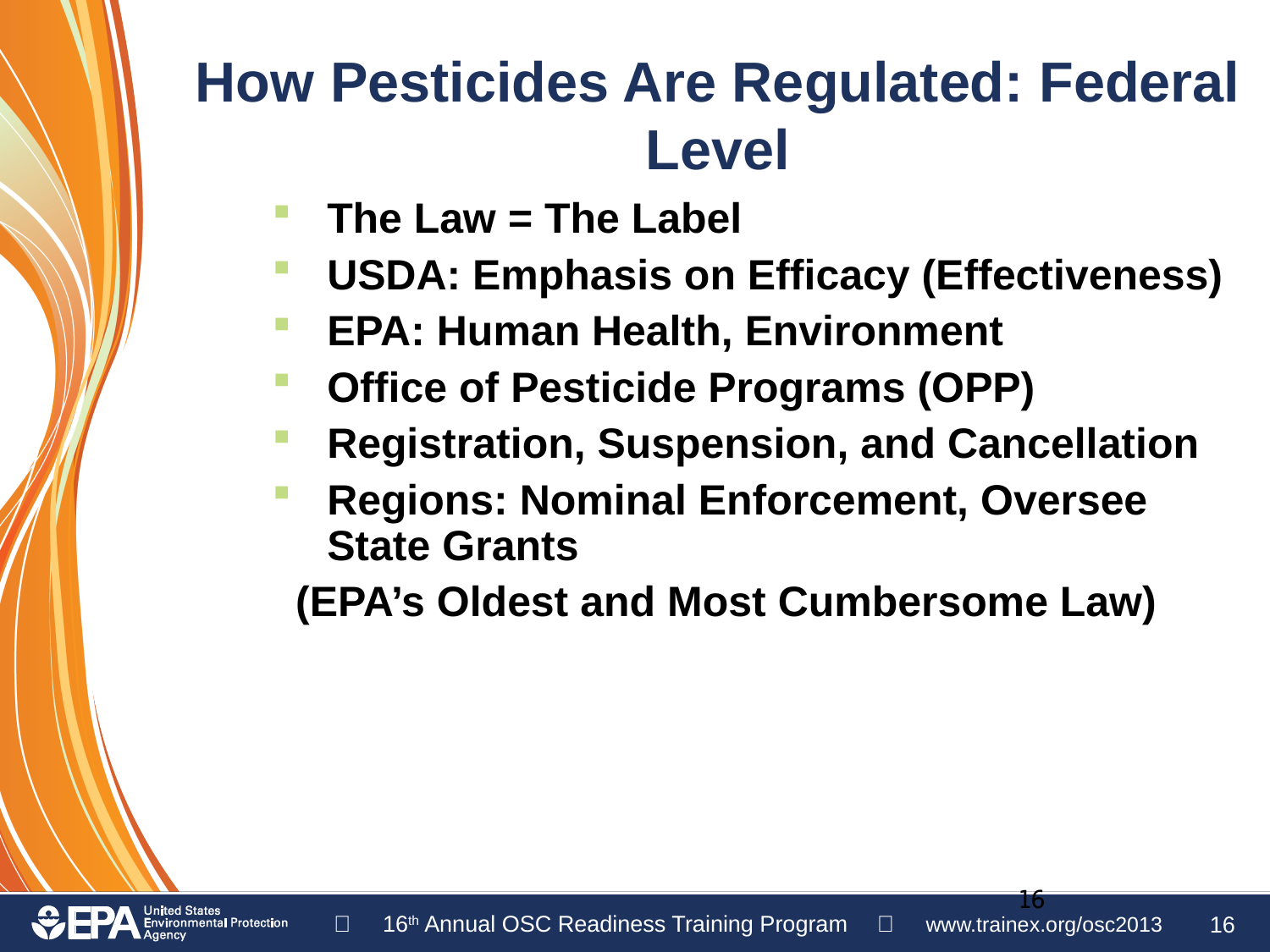

# How Pesticides Are Regulated: Federal Level
The Law = The Label
USDA: Emphasis on Efficacy (Effectiveness)
EPA: Human Health, Environment
Office of Pesticide Programs (OPP)
Registration, Suspension, and Cancellation
Regions: Nominal Enforcement, Oversee State Grants
  (EPA’s Oldest and Most Cumbersome Law)
16